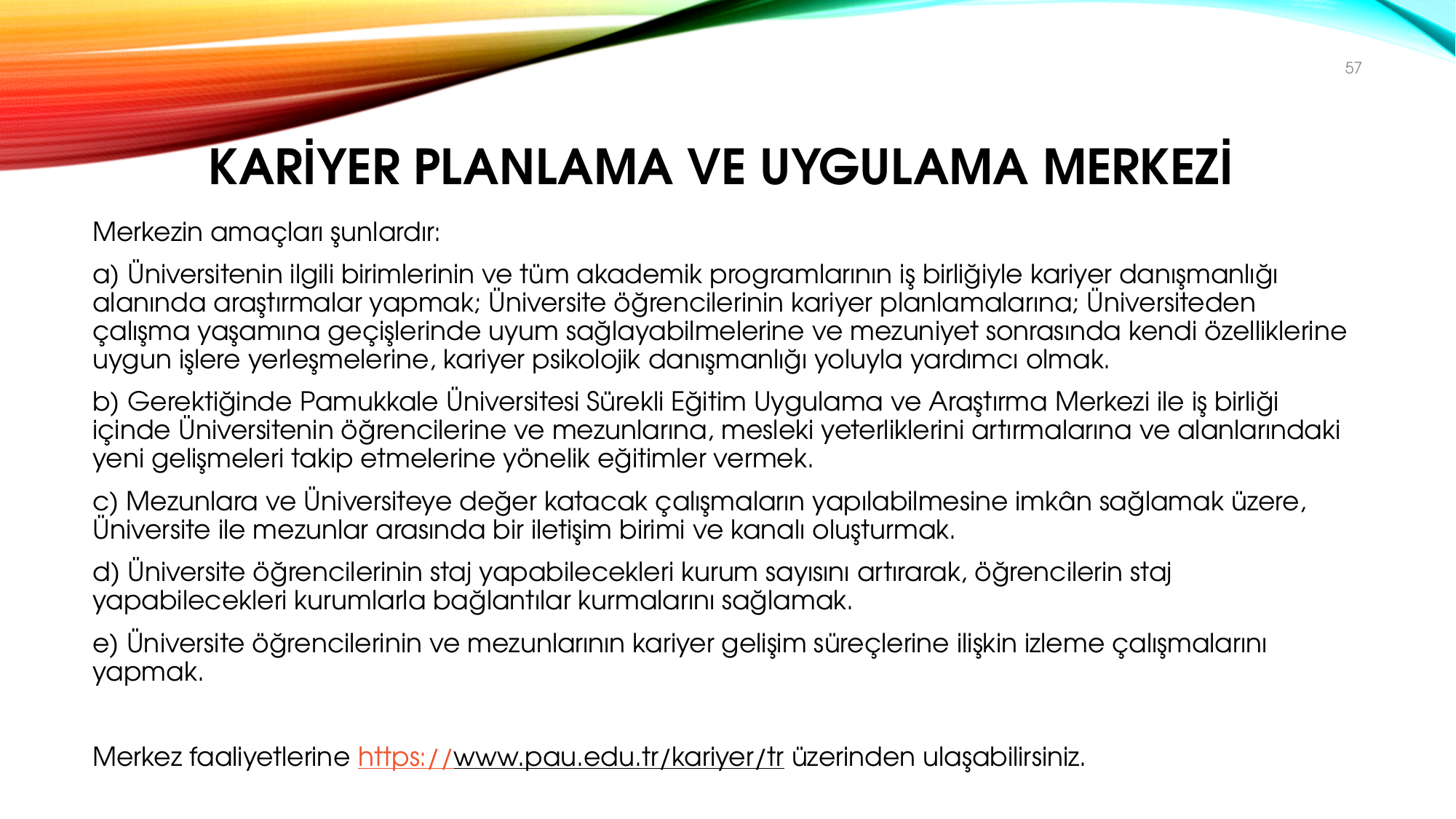

57
# KARİYER PLANLAMA VE UYGULAMA MERKEZİ
Merkezin amaçları şunlardır:
a) Üniversitenin ilgili birimlerinin ve tüm akademik programlarının iş birliğiyle kariyer danışmanlığı alanında araştırmalar yapmak; Üniversite öğrencilerinin kariyer planlamalarına; Üniversiteden çalışma yaşamına geçişlerinde uyum sağlayabilmelerine ve mezuniyet sonrasında kendi özelliklerine uygun işlere yerleşmelerine, kariyer psikolojik danışmanlığı yoluyla yardımcı olmak.
b) Gerektiğinde Pamukkale Üniversitesi Sürekli Eğitim Uygulama ve Araştırma Merkezi ile iş birliği içinde Üniversitenin öğrencilerine ve mezunlarına, mesleki yeterliklerini artırmalarına ve alanlarındaki yeni gelişmeleri takip etmelerine yönelik eğitimler vermek.
c) Mezunlara ve Üniversiteye değer katacak çalışmaların yapılabilmesine imkân sağlamak üzere, Üniversite ile mezunlar arasında bir iletişim birimi ve kanalı oluşturmak.
d) Üniversite öğrencilerinin staj yapabilecekleri kurum sayısını artırarak, öğrencilerin staj yapabilecekleri kurumlarla bağlantılar kurmalarını sağlamak.
e) Üniversite öğrencilerinin ve mezunlarının kariyer gelişim süreçlerine ilişkin izleme çalışmalarını yapmak.

Merkez faaliyetlerine https://www.pau.edu.tr/kariyer/tr üzerinden ulaşabilirsiniz.